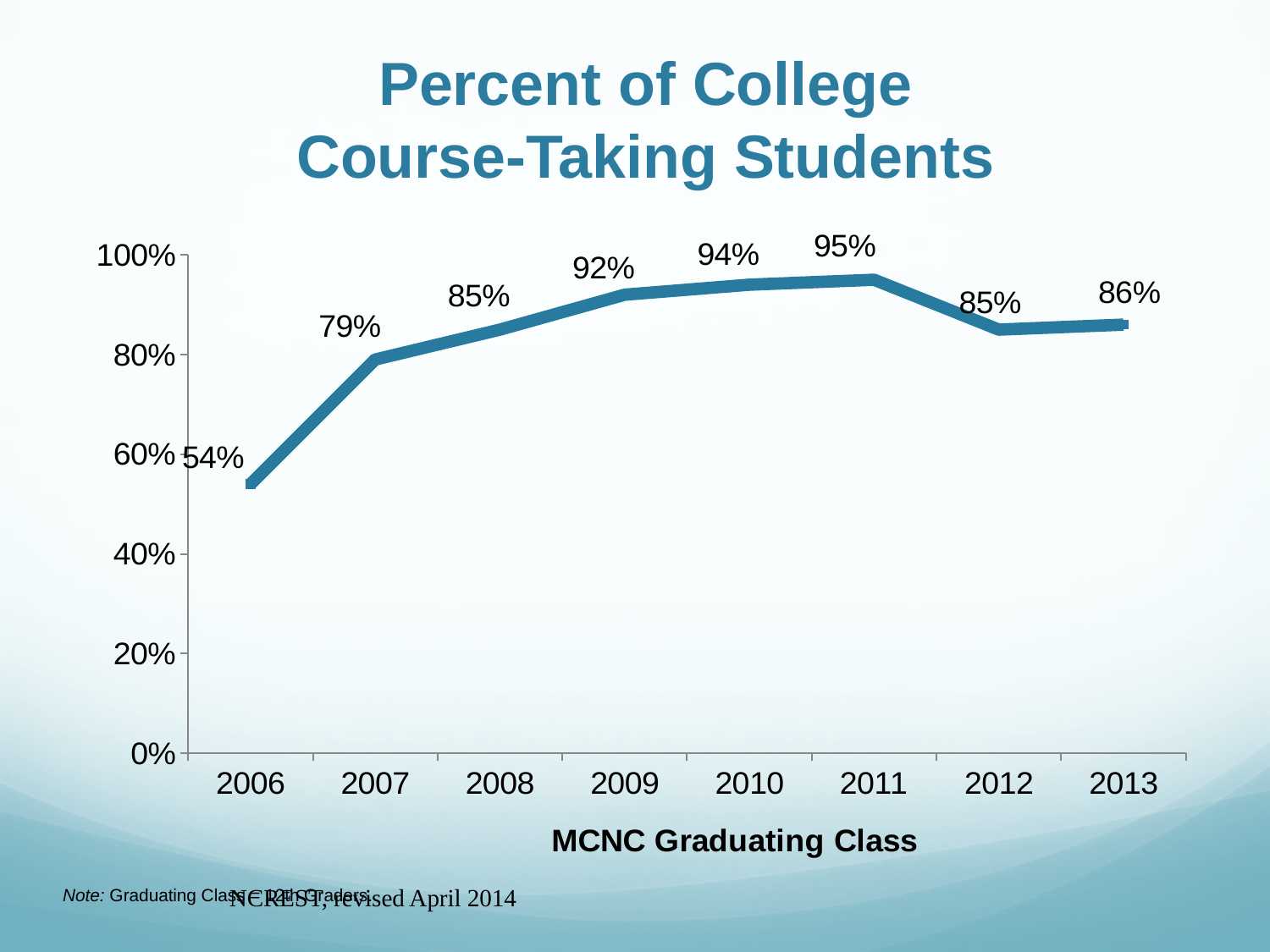

# Percent of College Course-Taking Students

### Chart

| Category | Series 1 |
|---|---|
| 2006 | 0.54 |
| 2007 | 0.79 |
| 2008 | 0.85 |
| 2009 | 0.92 |
| 2010 | 0.94 |
| 2011 | 0.95 |
| 2012 | 0.85 |
| 2013 | 0.86 |
NCREST, revised April 2014
Note: Graduating Class = 12th Graders.